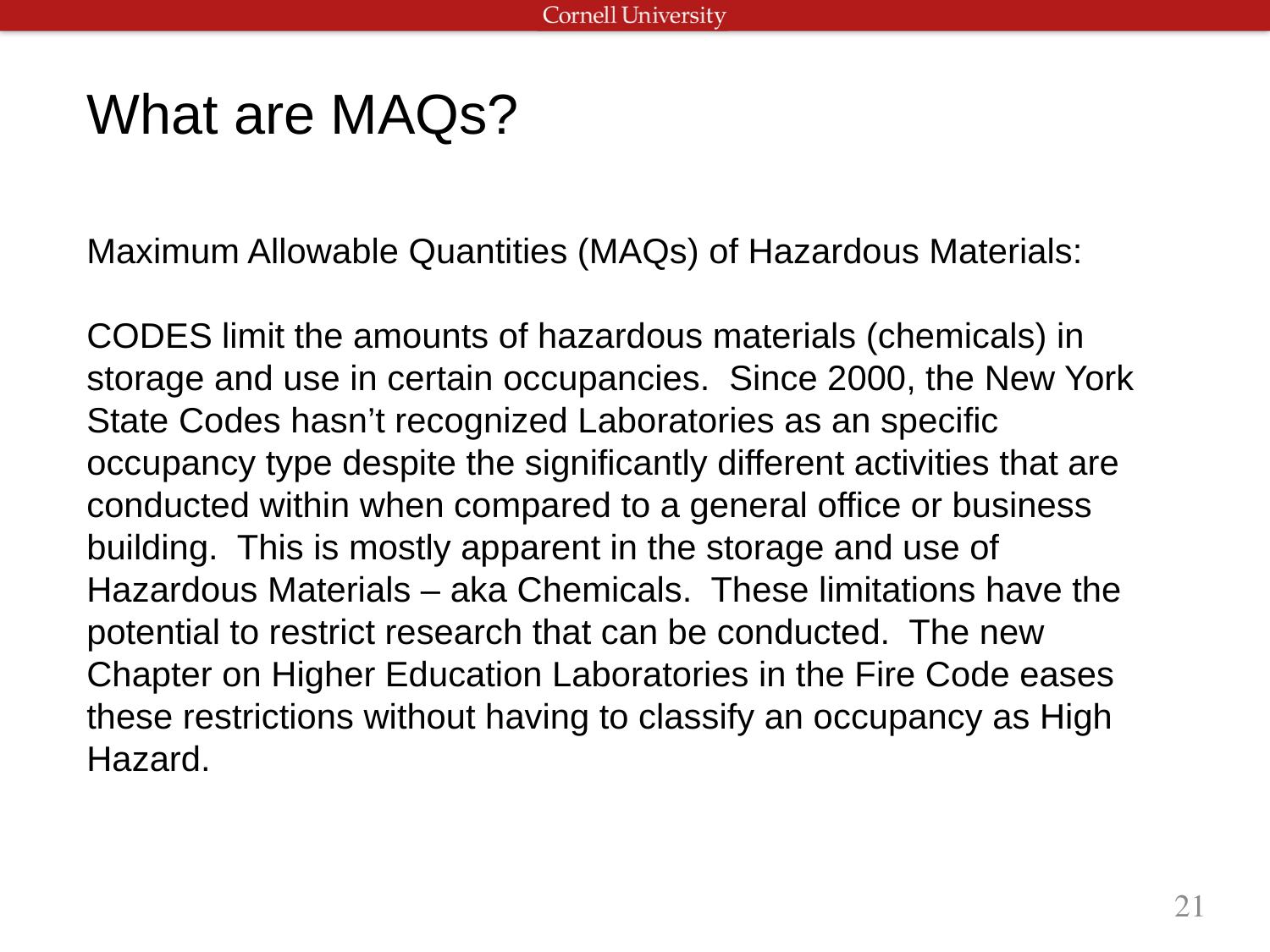

What are MAQs?

Maximum Allowable Quantities (MAQs) of Hazardous Materials:

CODES limit the amounts of hazardous materials (chemicals) in storage and use in certain occupancies.  Since 2000, the New York State Codes hasn’t recognized Laboratories as an specific occupancy type despite the significantly different activities that are conducted within when compared to a general office or business building.  This is mostly apparent in the storage and use of Hazardous Materials – aka Chemicals.  These limitations have the potential to restrict research that can be conducted.  The new Chapter on Higher Education Laboratories in the Fire Code eases these restrictions without having to classify an occupancy as High Hazard.
21